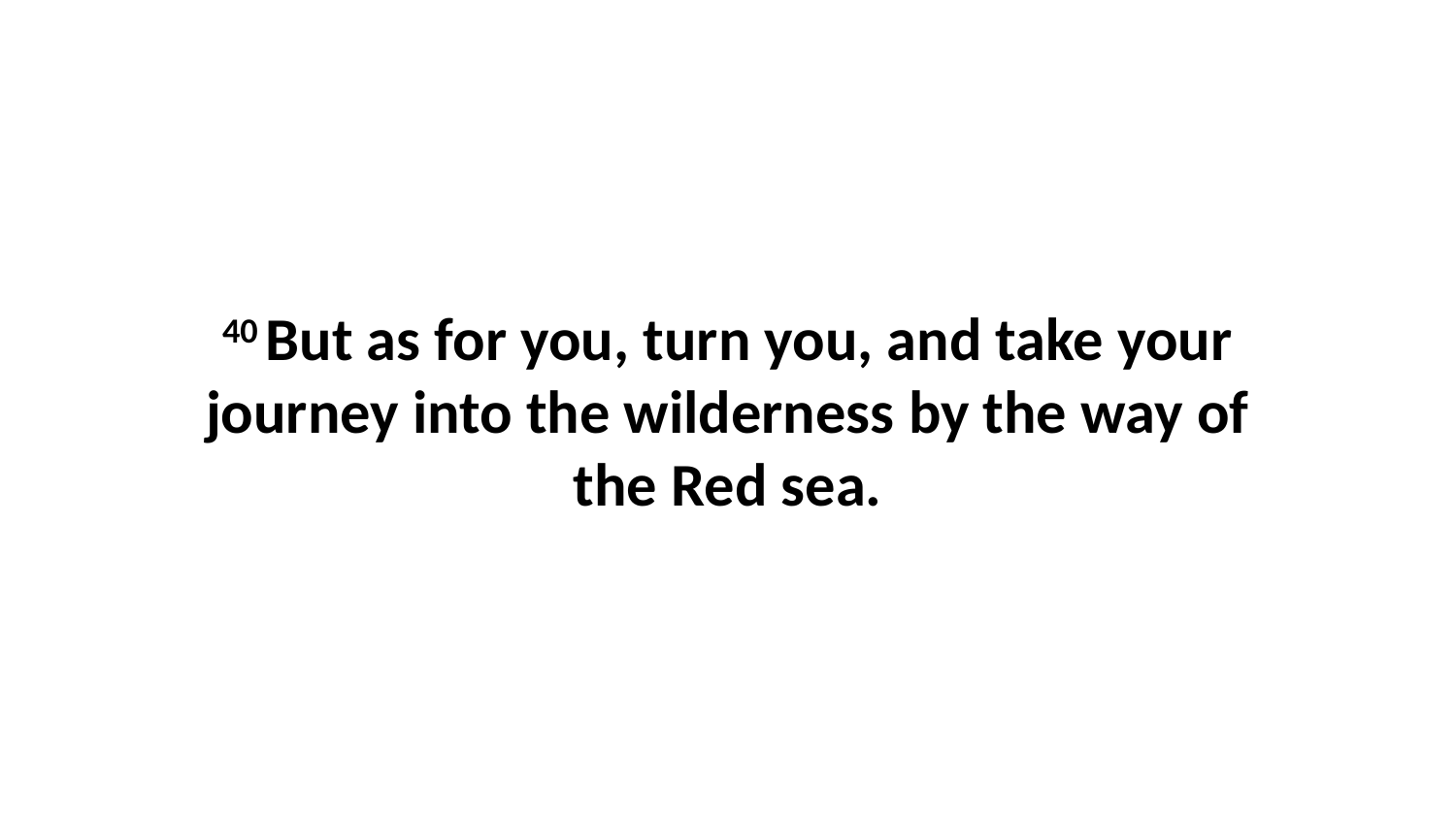

40 But as for you, turn you, and take your journey into the wilderness by the way of the Red sea.